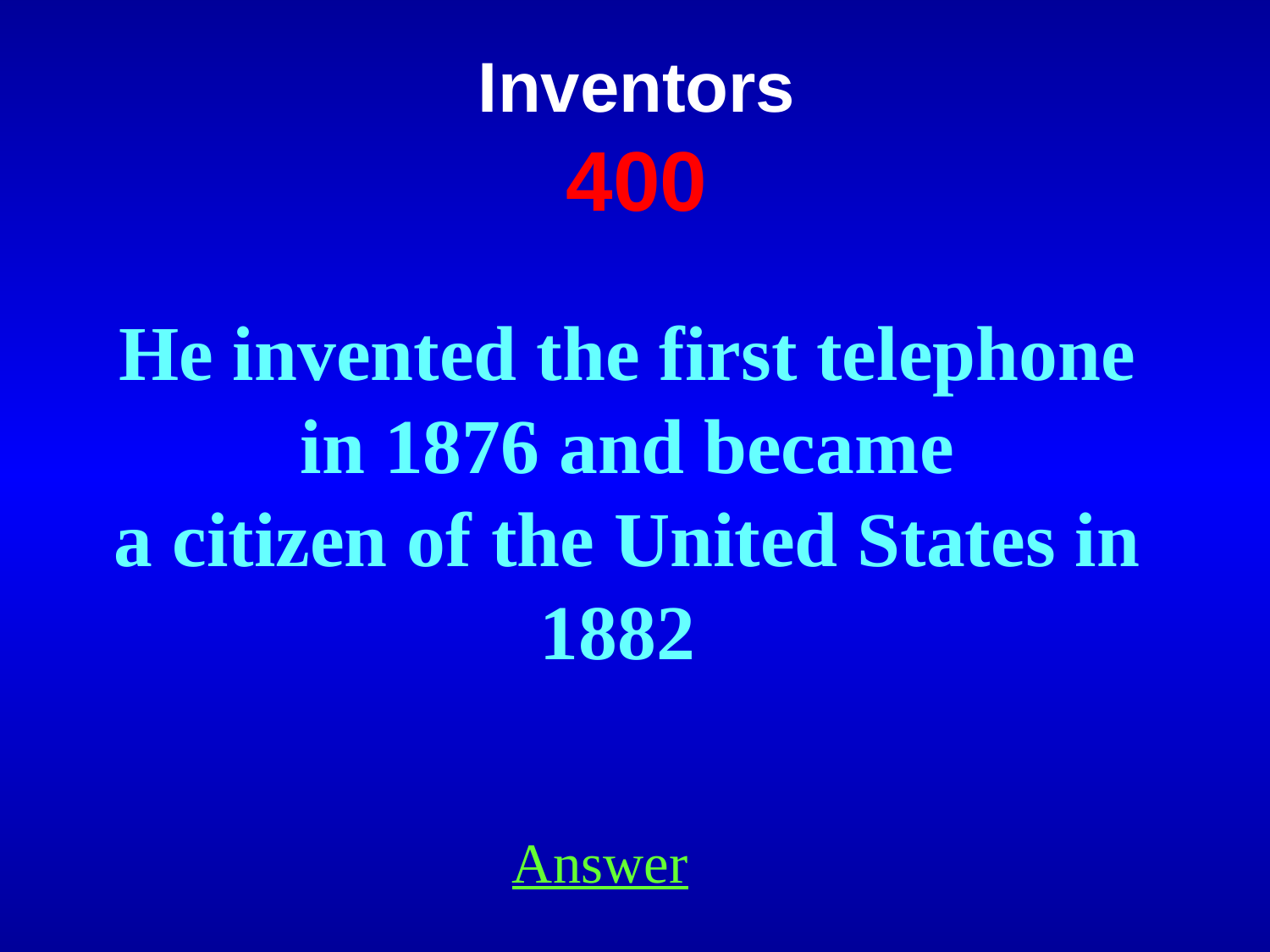

Inventors
400
He invented the first telephone in 1876 and became
a citizen of the United States in 1882

Answer